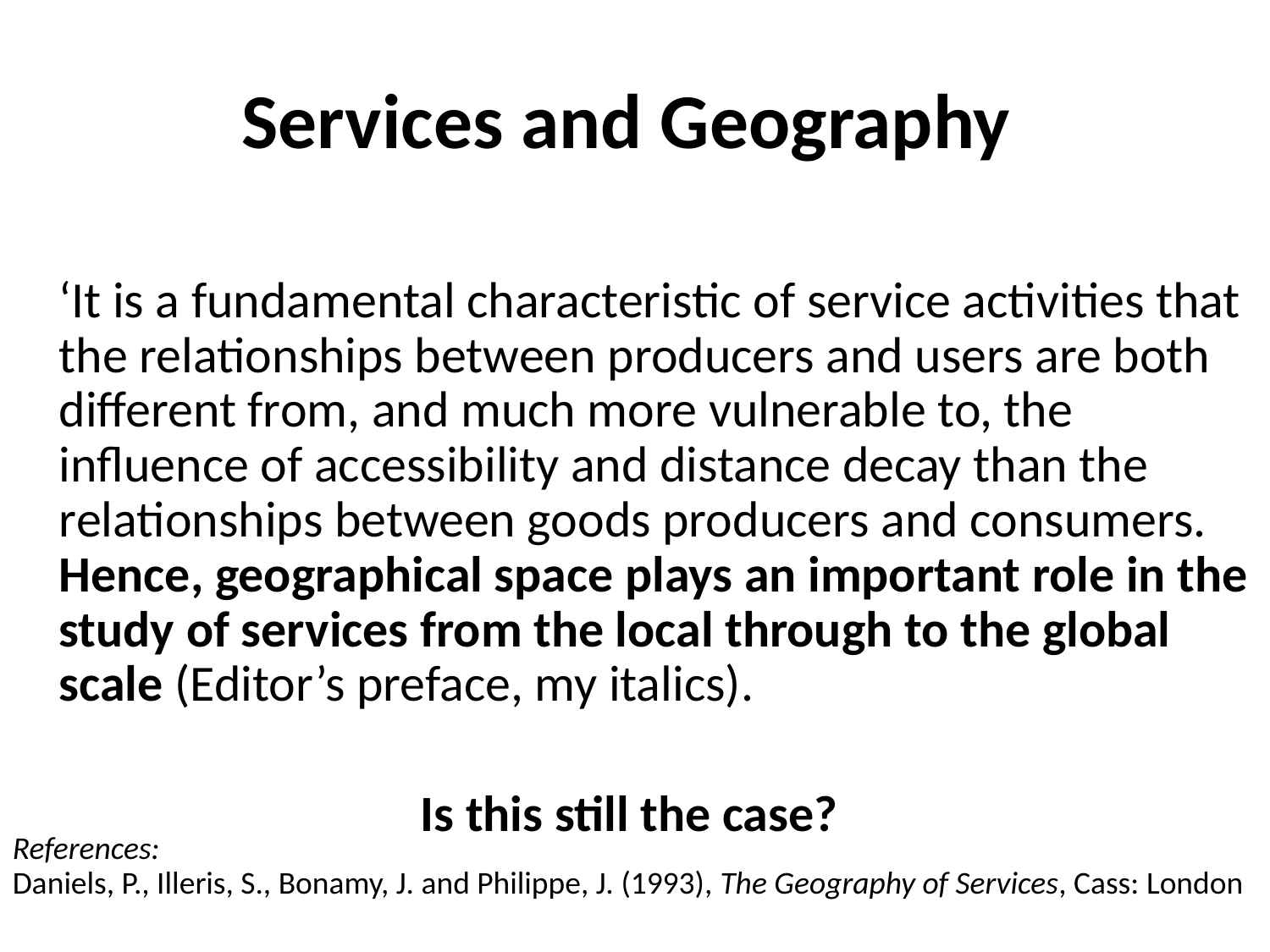

# Services and Geography

 	‘It is a fundamental characteristic of service activities that the relationships between producers and users are both different from, and much more vulnerable to, the influence of accessibility and distance decay than the relationships between goods producers and consumers. Hence, geographical space plays an important role in the study of services from the local through to the global scale (Editor’s preface, my italics).

Is this still the case?
References:
Daniels, P., Illeris, S., Bonamy, J. and Philippe, J. (1993), The Geography of Services, Cass: London